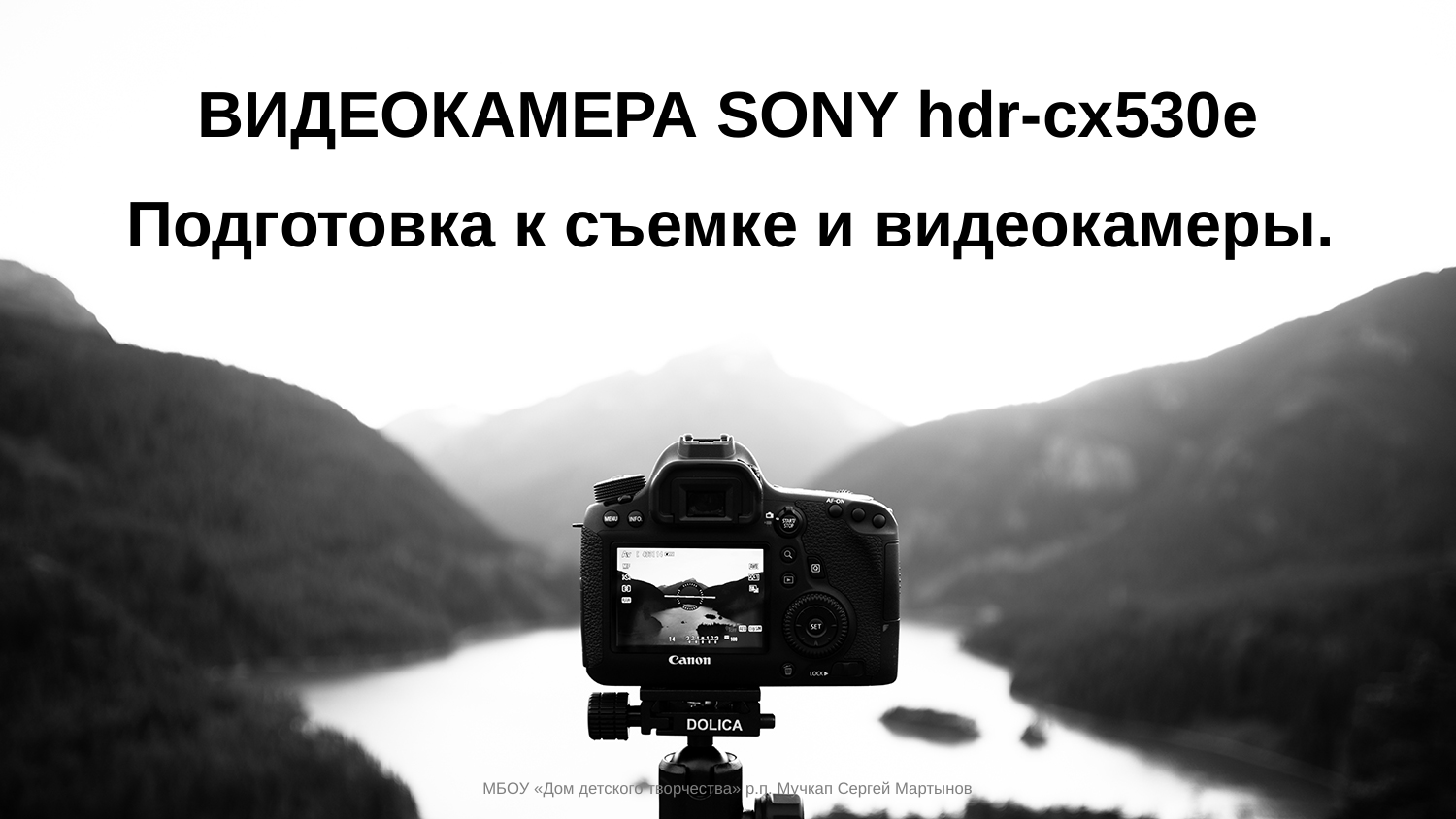

ВИДЕОКАМЕРА SONY hdr-cx530e
 Подготовка к съемке и видеокамеры.
МБОУ «Дом детского творчества» р.п. Мучкап Сергей Мартынов